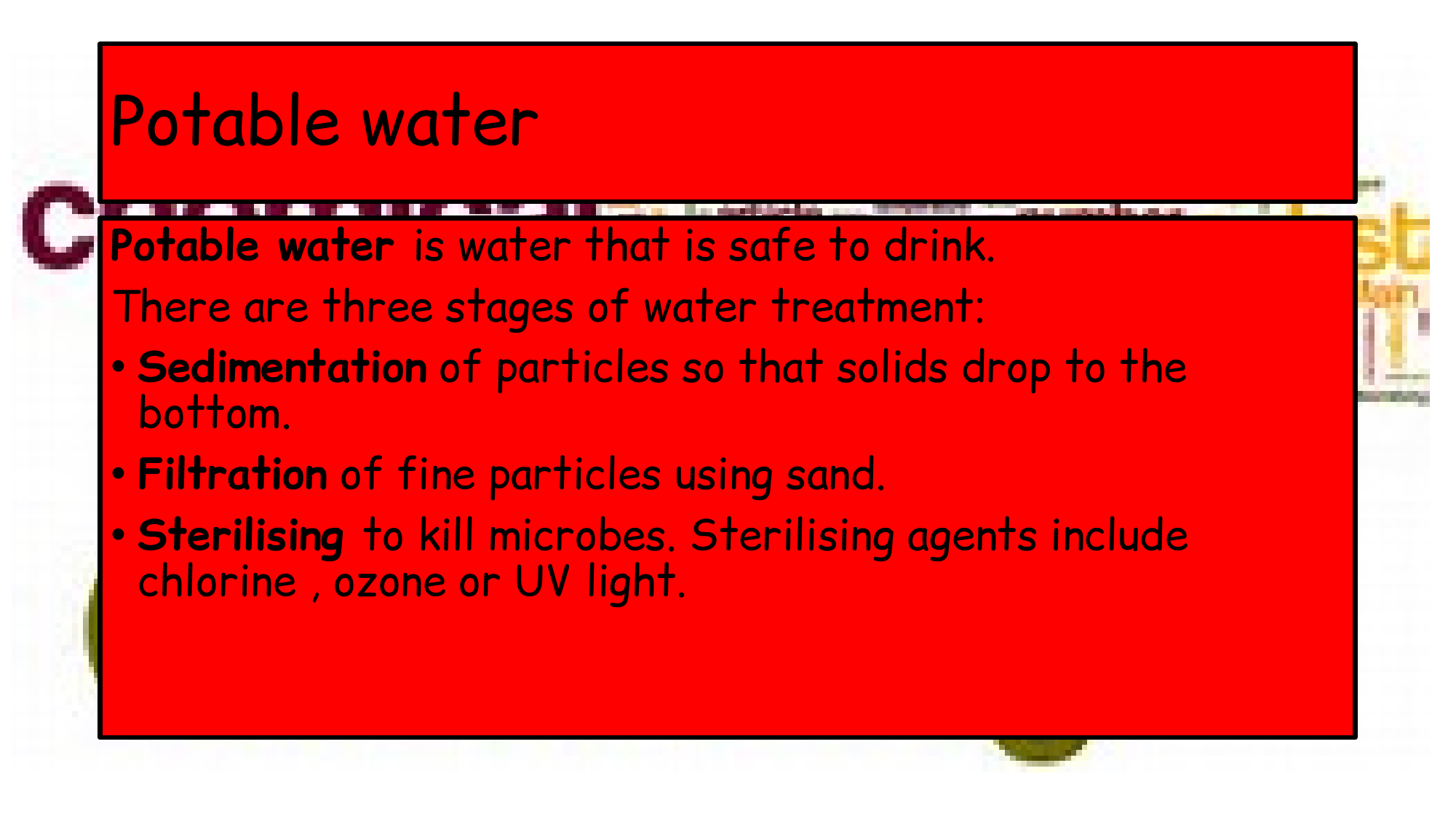

# Potable water
Potable water is water that is safe to drink.
There are three stages of water treatment:
Sedimentation of particles so that solids drop to the bottom.
Filtration of fine particles using sand.
Sterilising to kill microbes. Sterilising agents include chlorine , ozone or UV light.